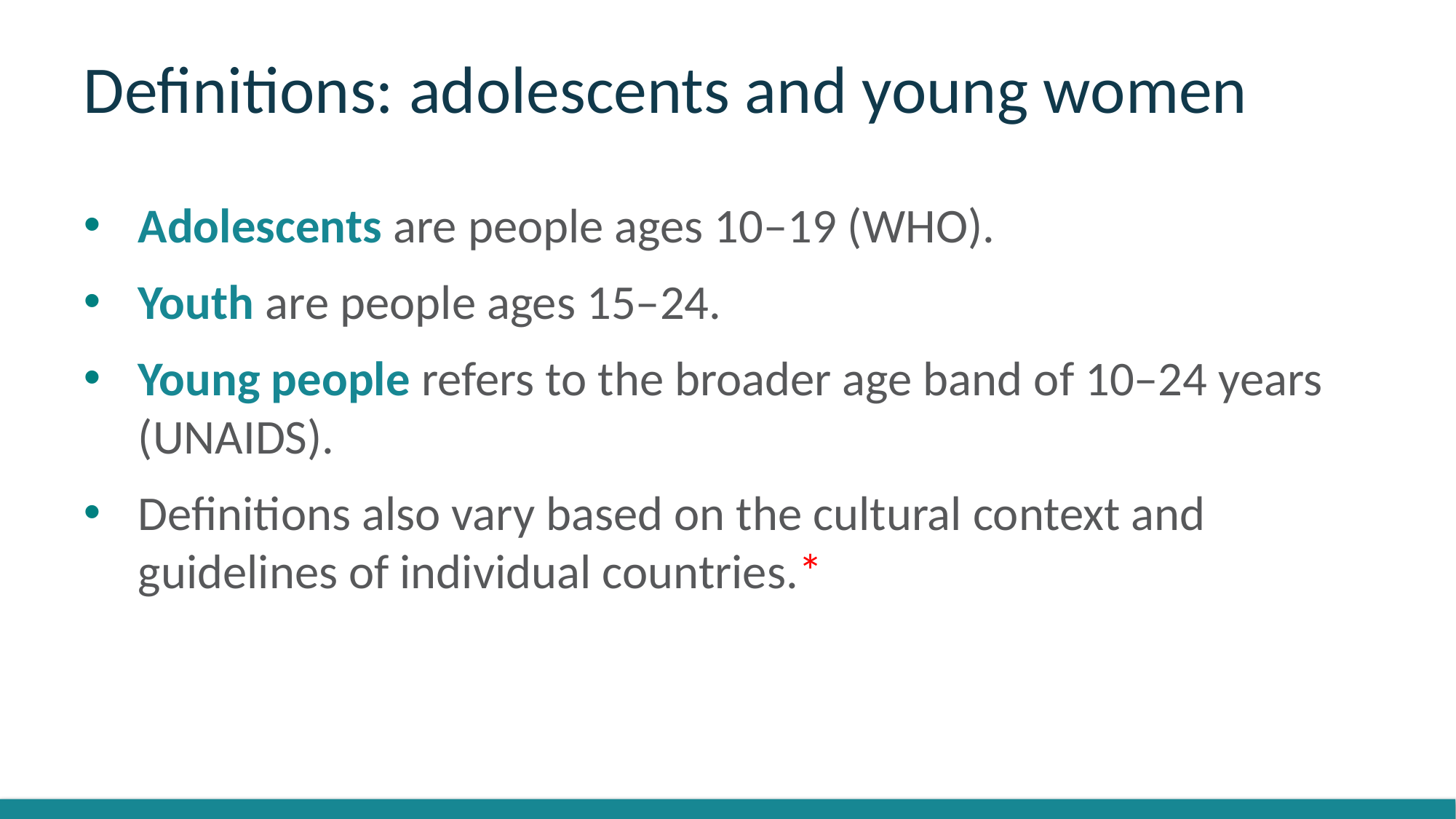

# Definitions: adolescents and young women
Adolescents are people ages 10–19 (WHO).
Youth are people ages 15–24.
Young people refers to the broader age band of 10–24 years (UNAIDS).
Definitions also vary based on the cultural context and guidelines of individual countries.*